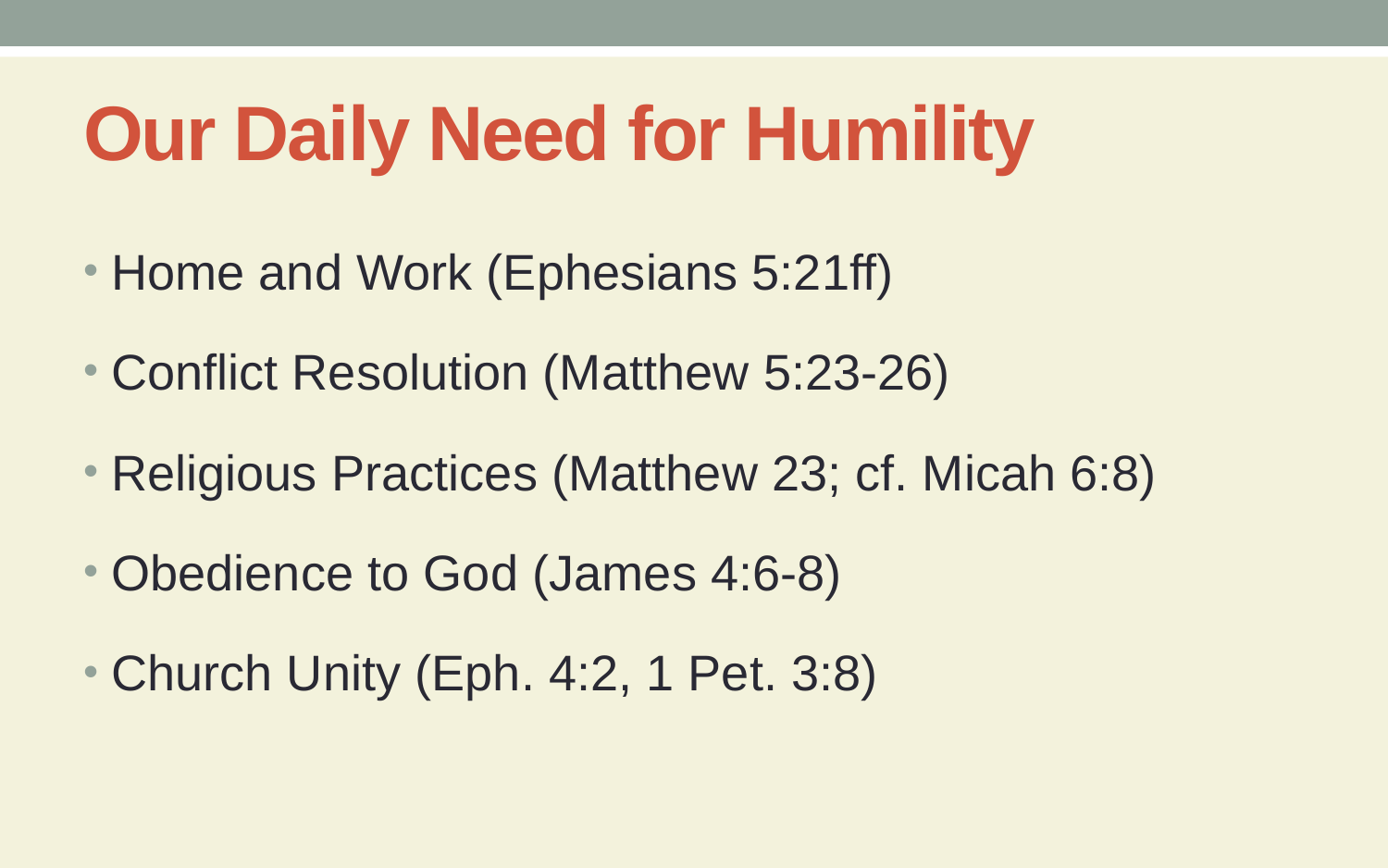

# Our Daily Need for Humility
Home and Work (Ephesians 5:21ff)
Conflict Resolution (Matthew 5:23-26)
Religious Practices (Matthew 23; cf. Micah 6:8)
Obedience to God (James 4:6-8)
Church Unity (Eph. 4:2, 1 Pet. 3:8)